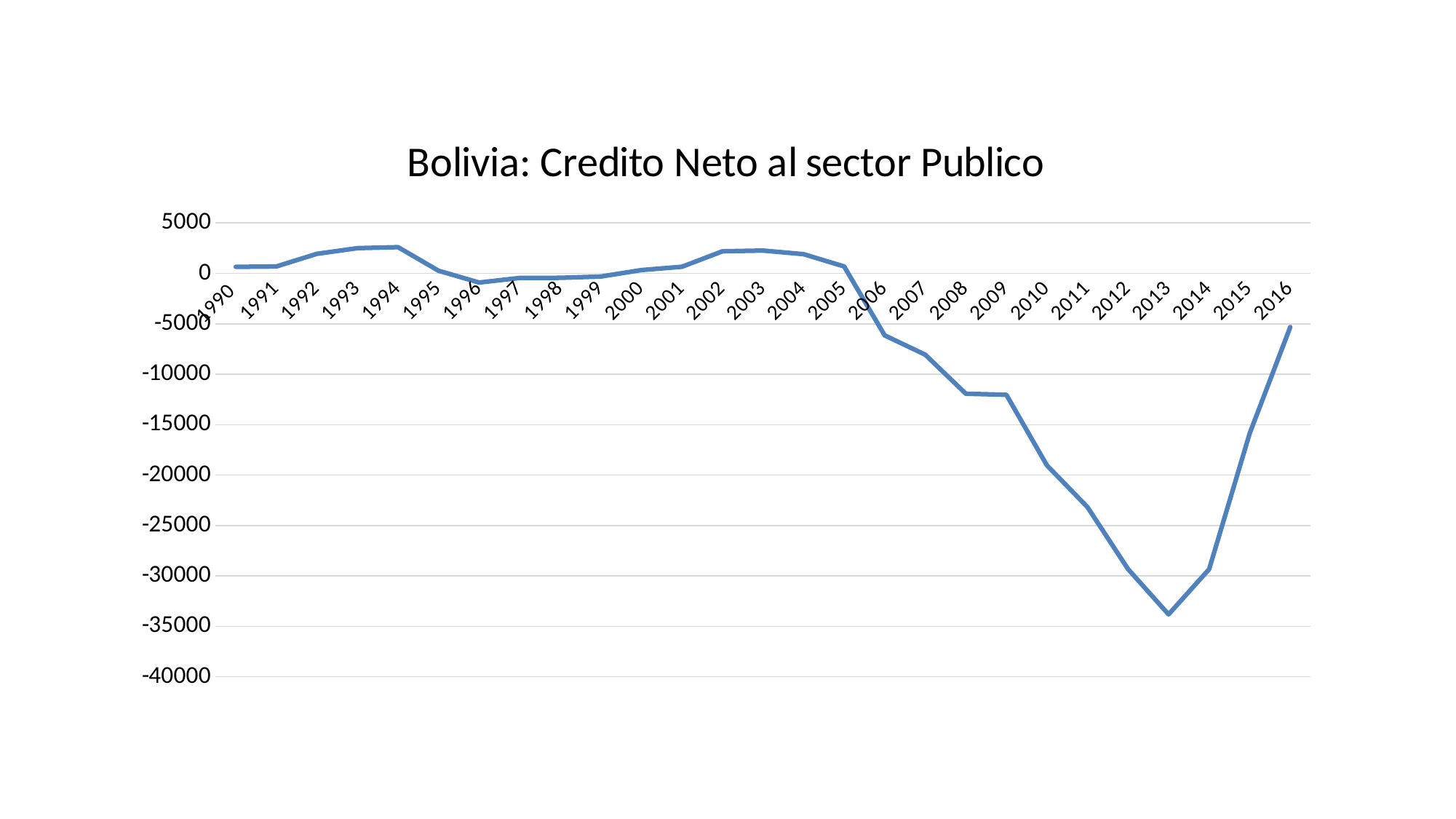

### Chart: Bolivia: Credito Neto al sector Publico

| Category |  |
|---|---|
| 1990  | 645.51 |
| 1991 | 684.486 |
| 1992 | 1936.299 |
| 1993 | 2500.722 |
| 1994 | 2599.471 |
| 1995 | 258.244 |
| 1996 | -908.025 |
| 1997 | -455.159139 |
| 1998 | -440.20856500000014 |
| 1999 | -311.00430600000004 |
| 2000 | 328.6514809999998 |
| 2001 | 653.3007070000002 |
| 2002 | 2190.13668 |
| 2003 | 2262.455458 |
| 2004 | 1905.030993 |
| 2005 | 688.0912781120899 |
| 2006 | -6146.738898054233 |
| 2007 | -8061.803475312286 |
| 2008 | -11931.85823676322 |
| 2009 | -12037.8616401027 |
| 2010 | -19033.717018390907 |
| 2011 | -23173.06622482226 |
| 2012 | -29315.84006477908 |
| 2013 | -33813.1 |
| 2014 | -29328.9 |
| 2015 | -15862.082772082074 |
| 2016 | -5321.267392375469 |